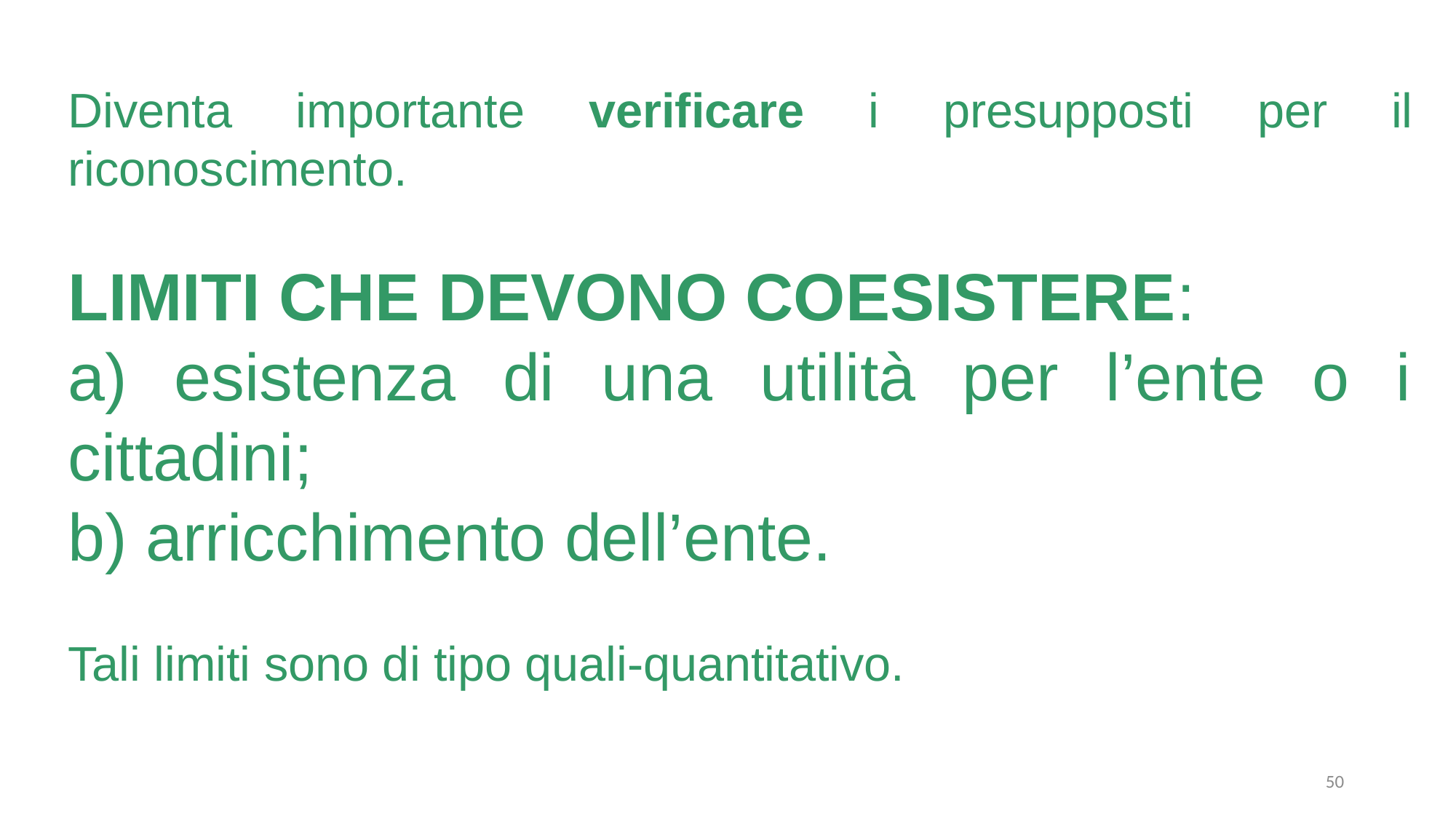

Diventa importante verificare i presupposti per il riconoscimento.

LIMITI CHE DEVONO COESISTERE:
a) esistenza di una utilità per l’ente o i cittadini;
b) arricchimento dell’ente.

Tali limiti sono di tipo quali-quantitativo.

50